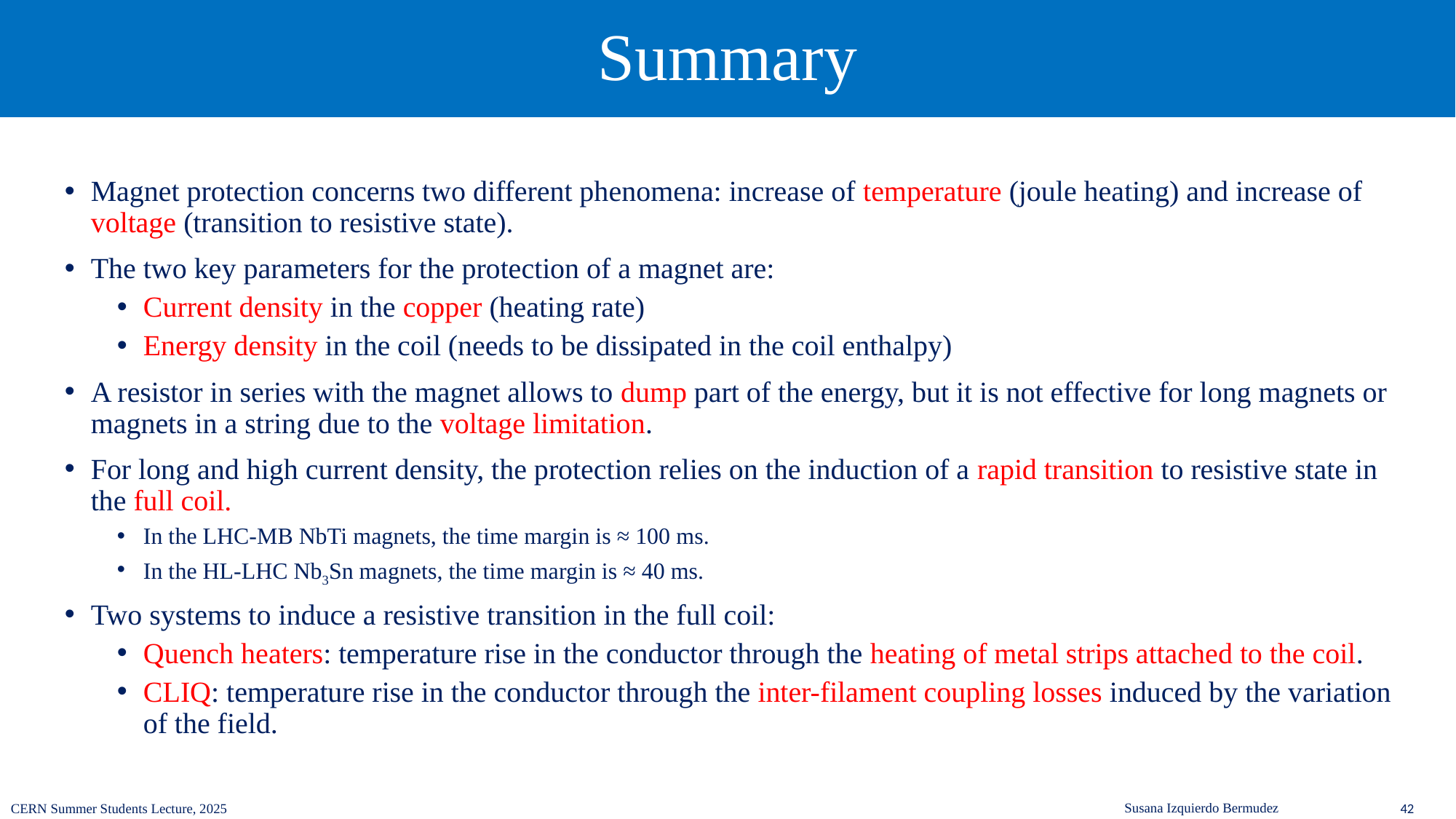

# Summary
Magnet protection concerns two different phenomena: increase of temperature (joule heating) and increase of voltage (transition to resistive state).
The two key parameters for the protection of a magnet are:
Current density in the copper (heating rate)
Energy density in the coil (needs to be dissipated in the coil enthalpy)
A resistor in series with the magnet allows to dump part of the energy, but it is not effective for long magnets or magnets in a string due to the voltage limitation.
For long and high current density, the protection relies on the induction of a rapid transition to resistive state in the full coil.
In the LHC-MB NbTi magnets, the time margin is ≈ 100 ms.
In the HL-LHC Nb3Sn magnets, the time margin is ≈ 40 ms.
Two systems to induce a resistive transition in the full coil:
Quench heaters: temperature rise in the conductor through the heating of metal strips attached to the coil.
CLIQ: temperature rise in the conductor through the inter-filament coupling losses induced by the variation of the field.